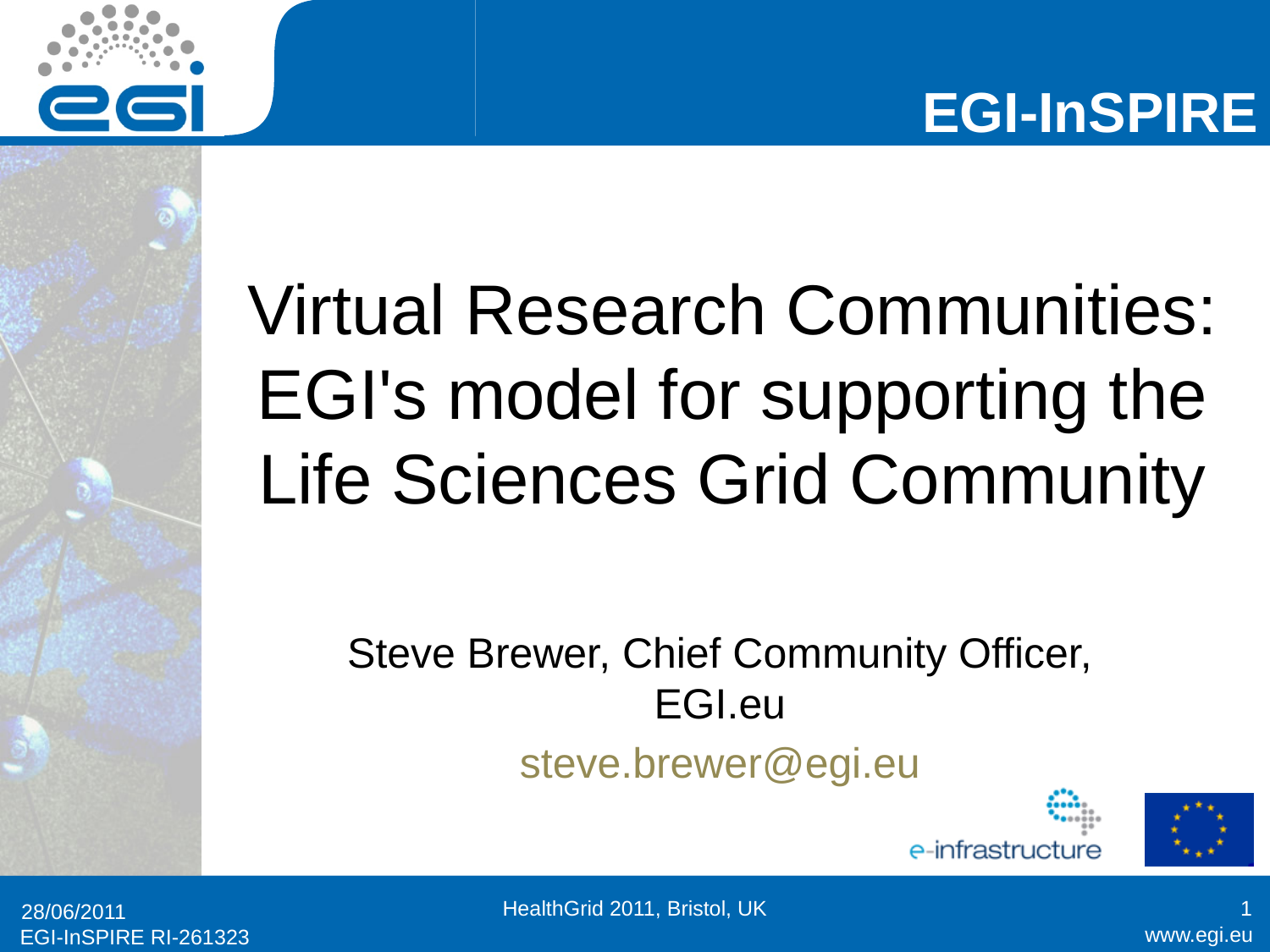

# Virtual Research Communities: EGI's model for supporting the Life Sciences Grid Community
Steve Brewer, Chief Community Officer, EGI.eu
steve.brewer@egi.eu
HealthGrid 2011, Bristol, UK
1
28/06/2011